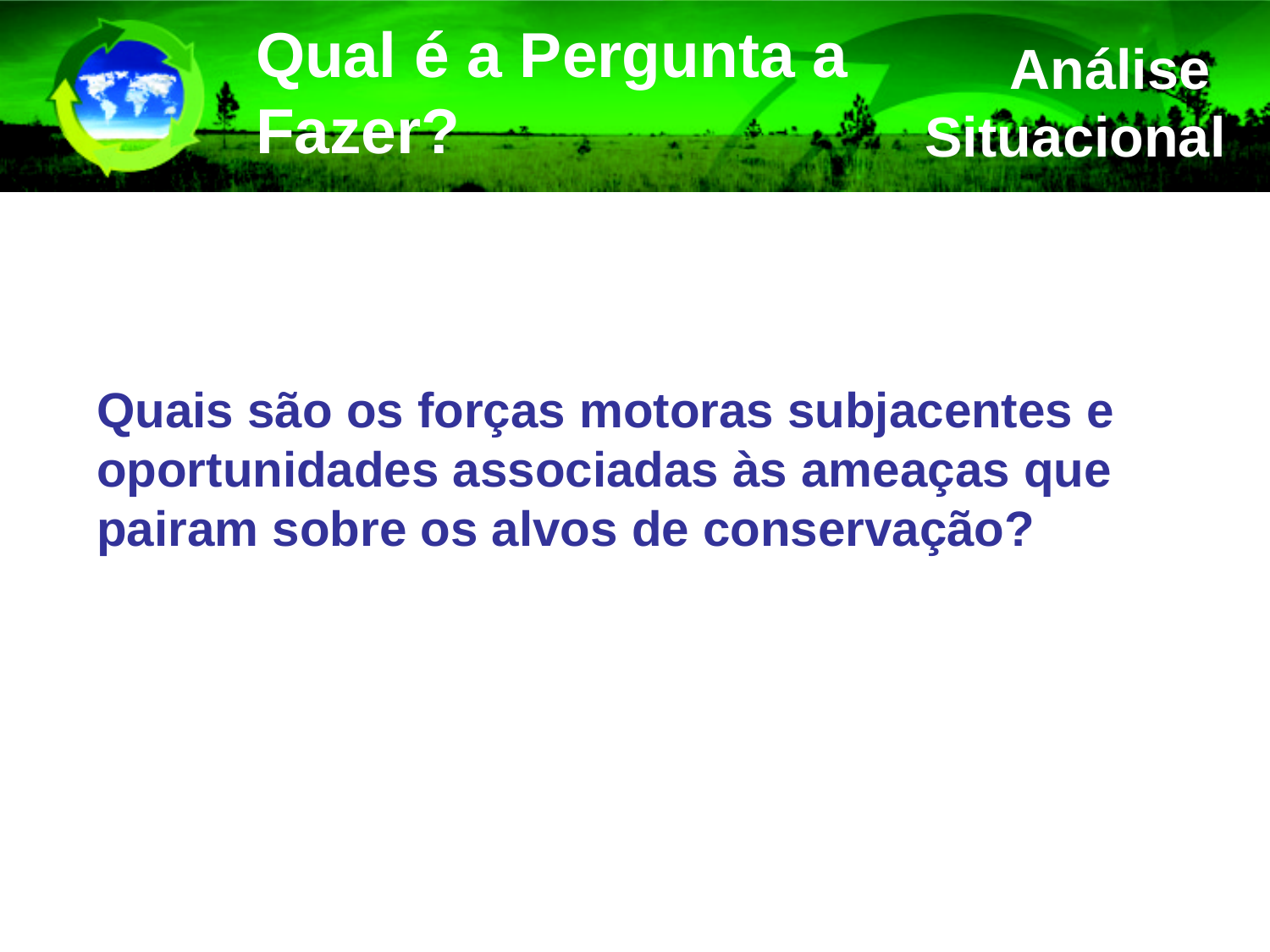

Qual é a Pergunta a Fazer?
Análise  Situacional

Quais são os forças motoras subjacentes e oportunidades associadas às ameaças que pairam sobre os alvos de conservação?